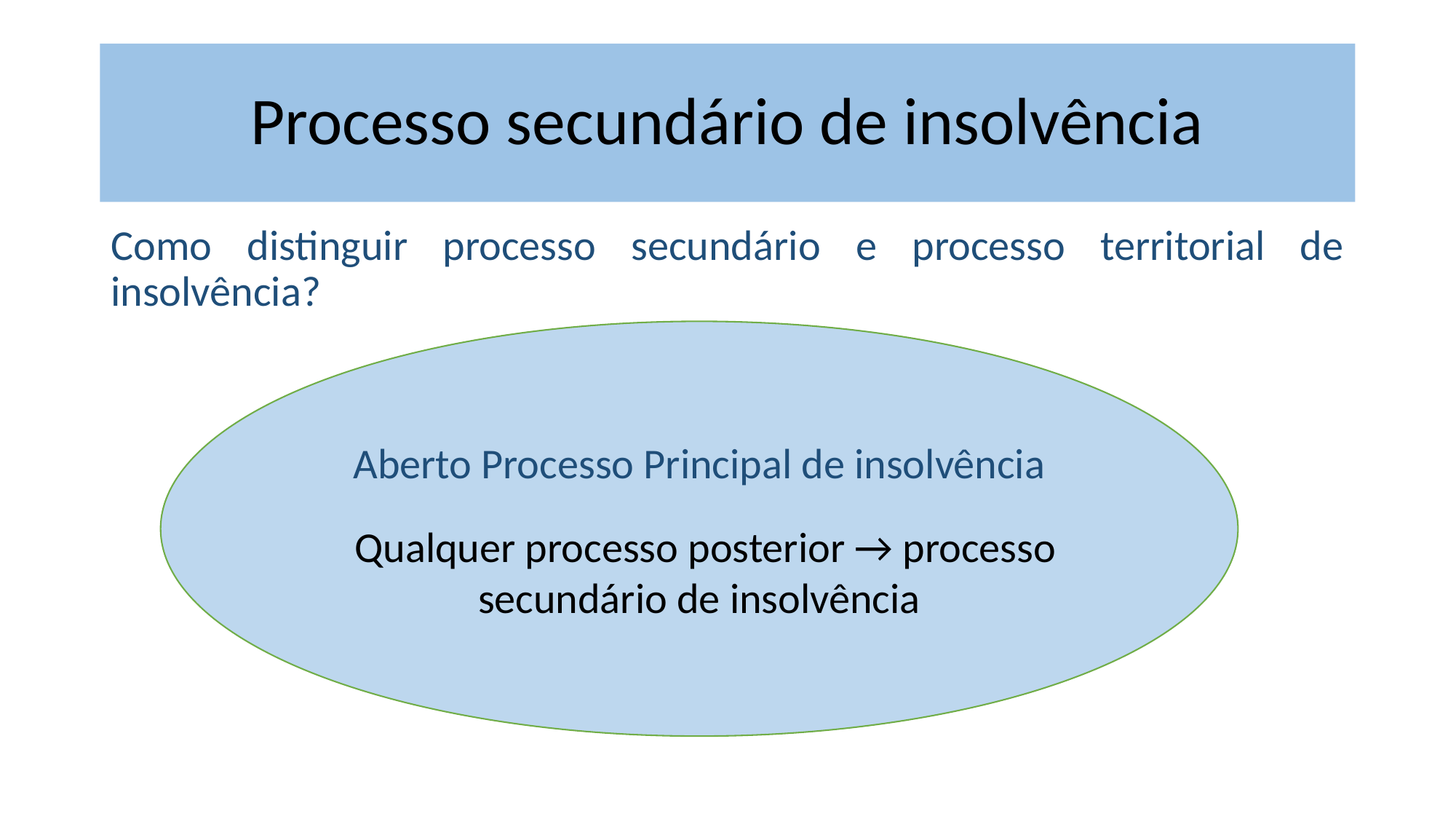

# Processo secundário de insolvência
Como distinguir processo secundário e processo territorial de insolvência?
Aberto Processo Principal de insolvência

  Qualquer processo posterior → processo secundário de insolvência